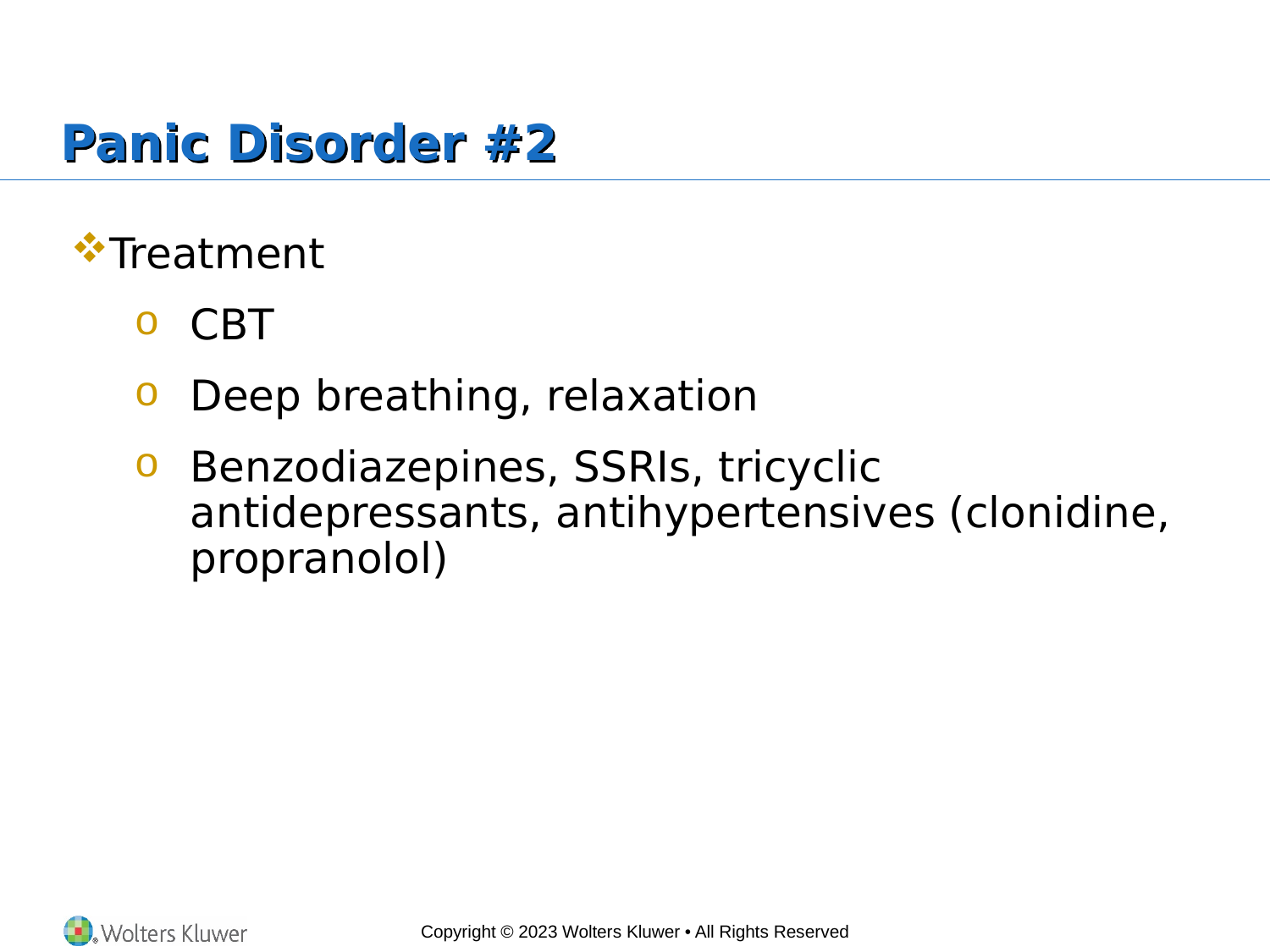

# Panic Disorder #2
Treatment
CBT
Deep breathing, relaxation
Benzodiazepines, SSRIs, tricyclic antidepressants, antihypertensives (clonidine, propranolol)